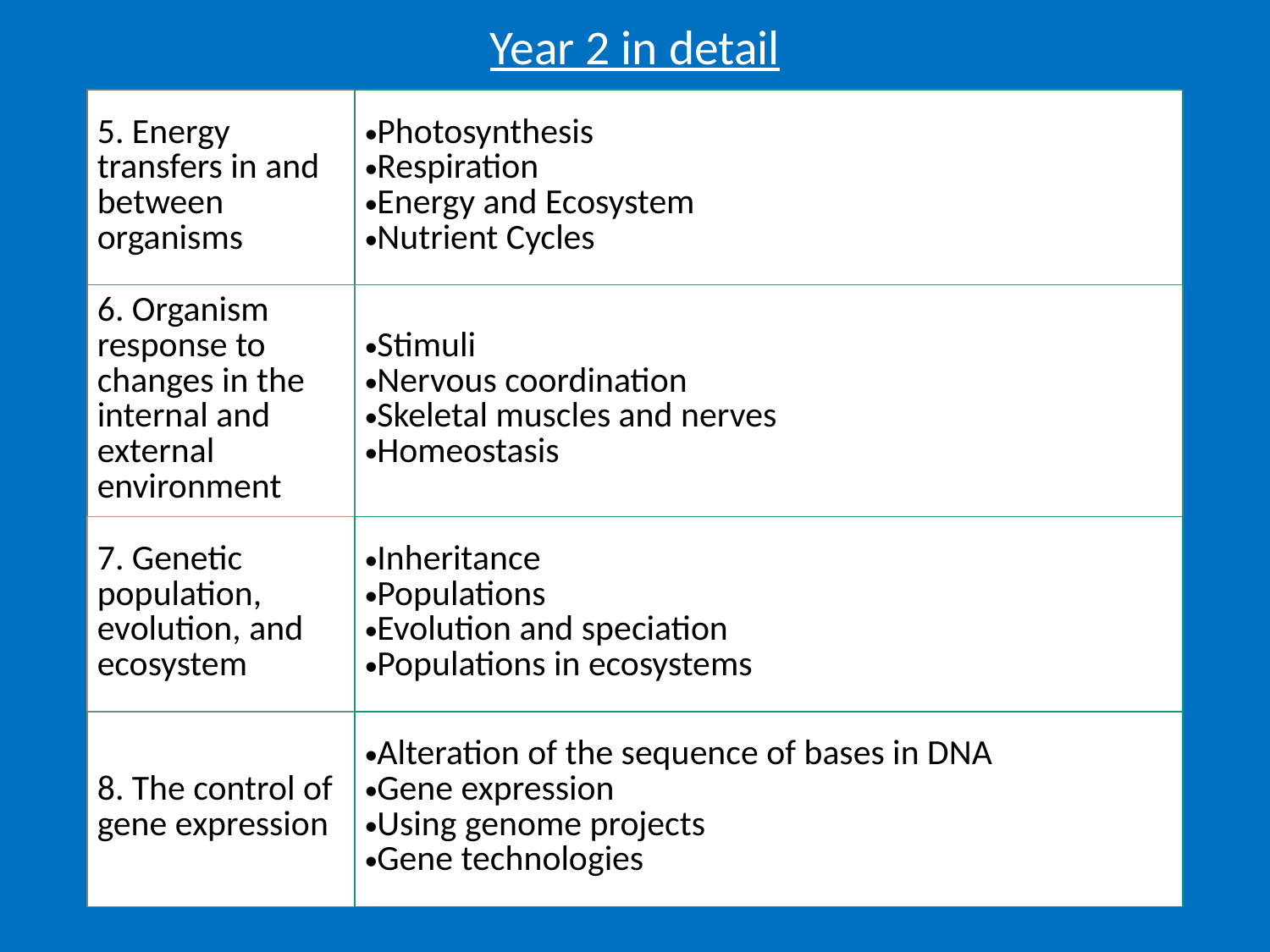

# Year 2 in detail
| 5. Energy transfers in and between organisms | Photosynthesis Respiration Energy and Ecosystem Nutrient Cycles |
| --- | --- |
| 6. Organism response to changes in the internal and external environment | Stimuli Nervous coordination Skeletal muscles and nerves Homeostasis |
| 7. Genetic population, evolution, and ecosystem | Inheritance Populations Evolution and speciation Populations in ecosystems |
| 8. The control of gene expression | Alteration of the sequence of bases in DNA Gene expression Using genome projects Gene technologies |